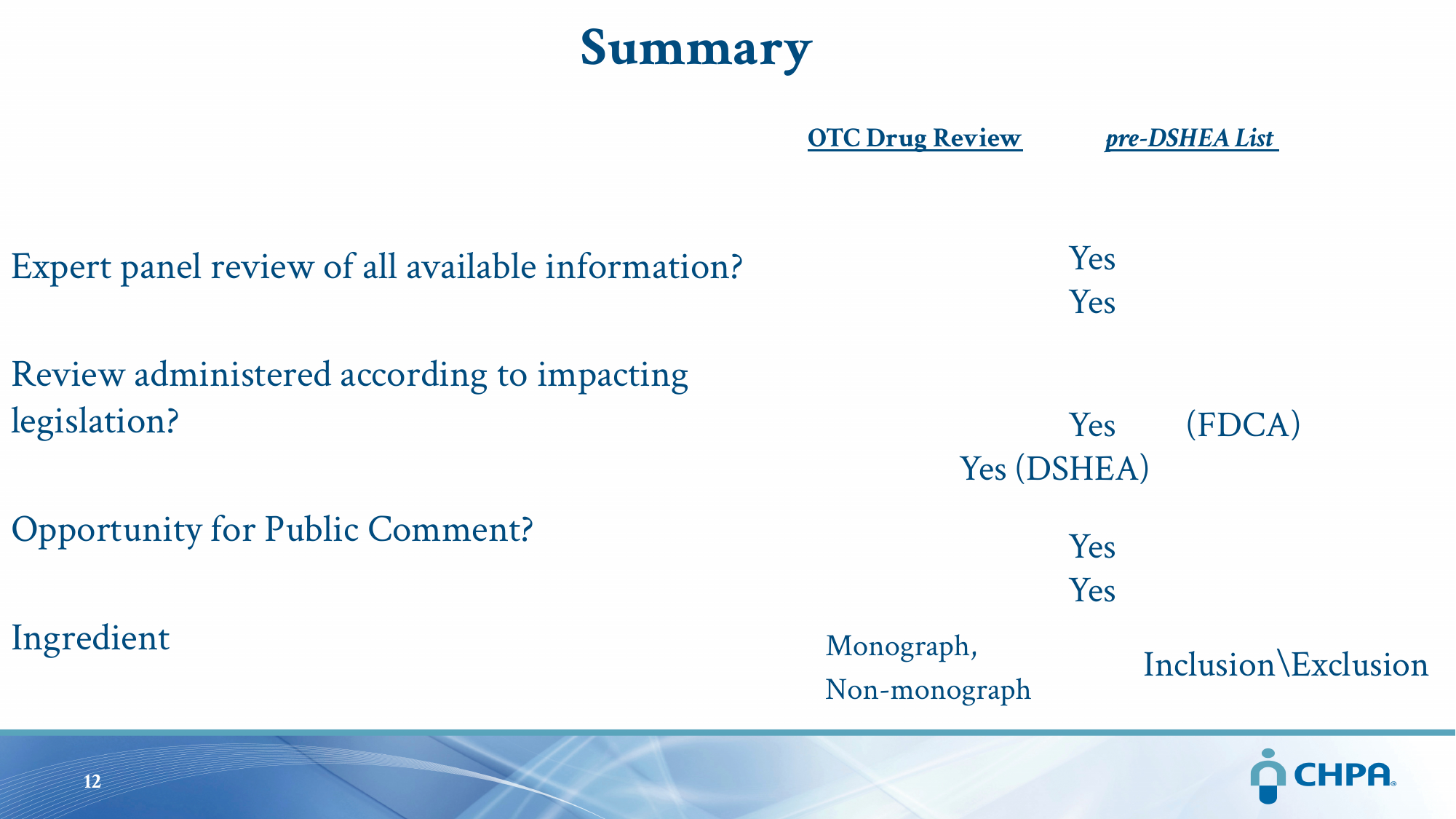

# Summary
OTC Drug Review			pre-DSHEA List

Expert panel review of all available information?

Review administered according to impacting legislation?

Opportunity for Public Comment?

Ingredient

			Yes						Yes

			Yes	 (FDCA)			Yes (DSHEA)

			Yes						Yes

Monograph,
Non-monograph

Inclusion\Exclusion

12